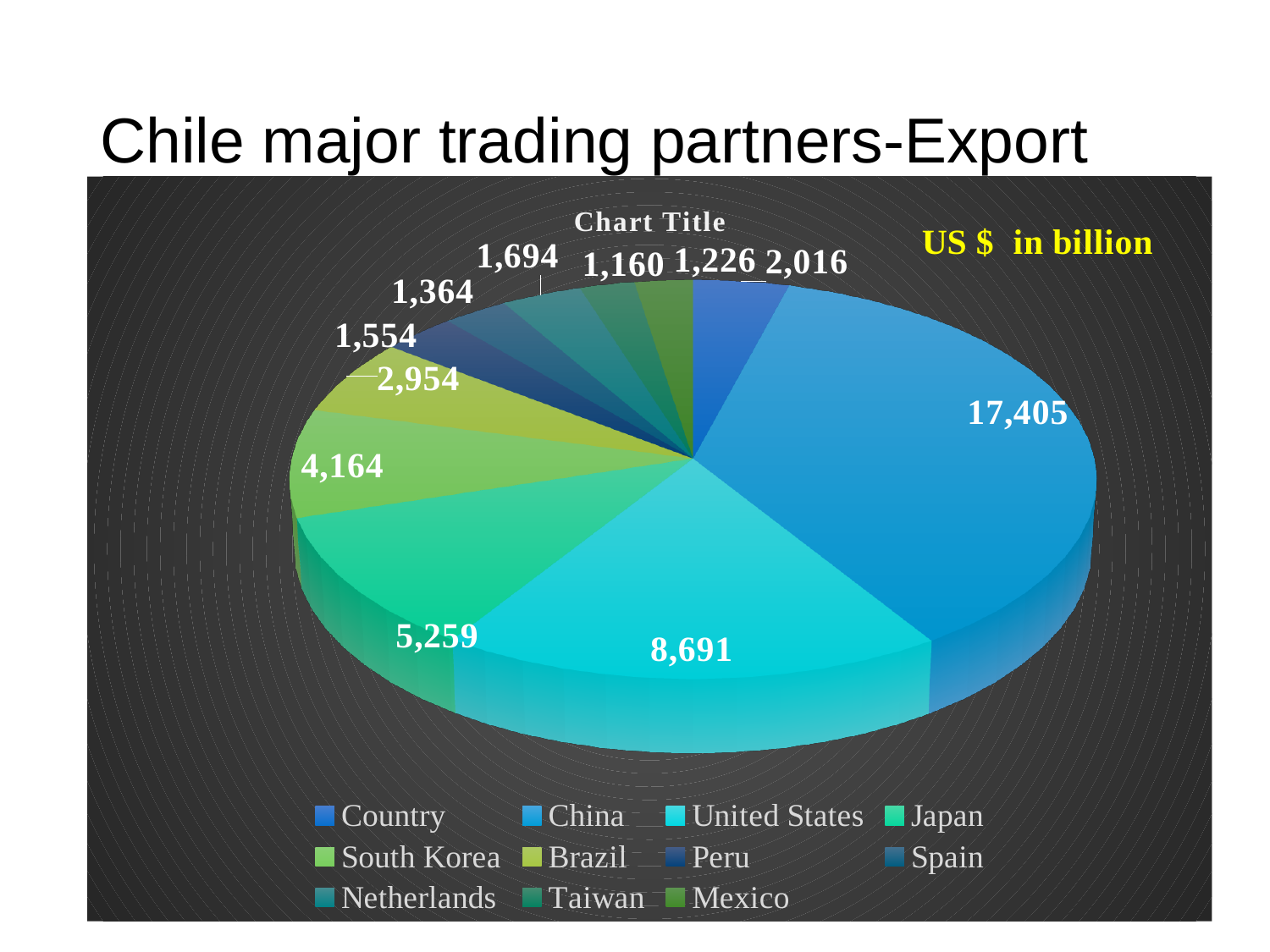

# Chile major trading partners-Export

[unsupported chart]